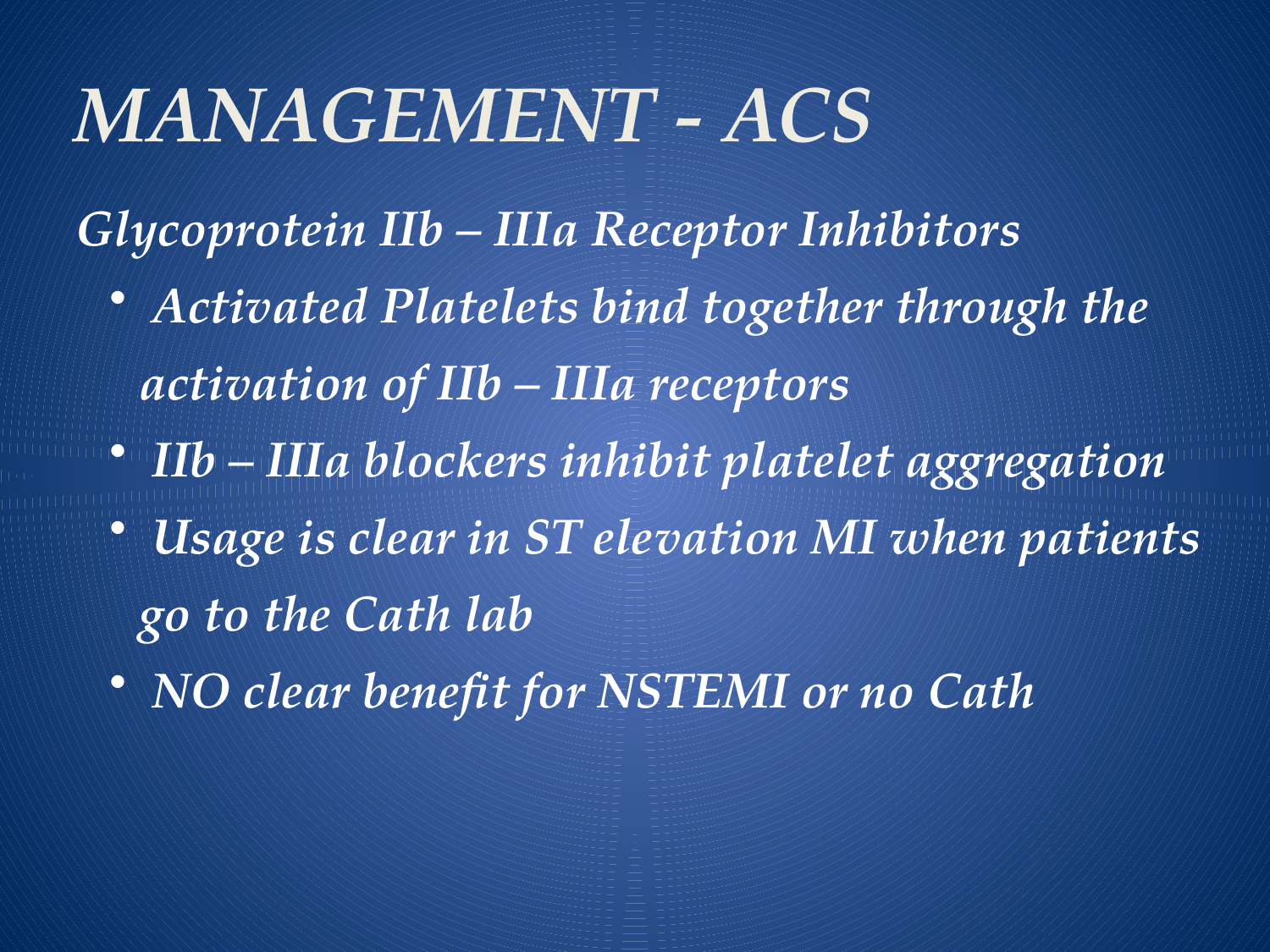

MANAGEMENT - ACS
Glycoprotein IIb – IIIa Receptor Inhibitors
 Activated Platelets bind together through the activation of IIb – IIIa receptors
 IIb – IIIa blockers inhibit platelet aggregation
 Usage is clear in ST elevation MI when patients go to the Cath lab
 NO clear benefit for NSTEMI or no Cath